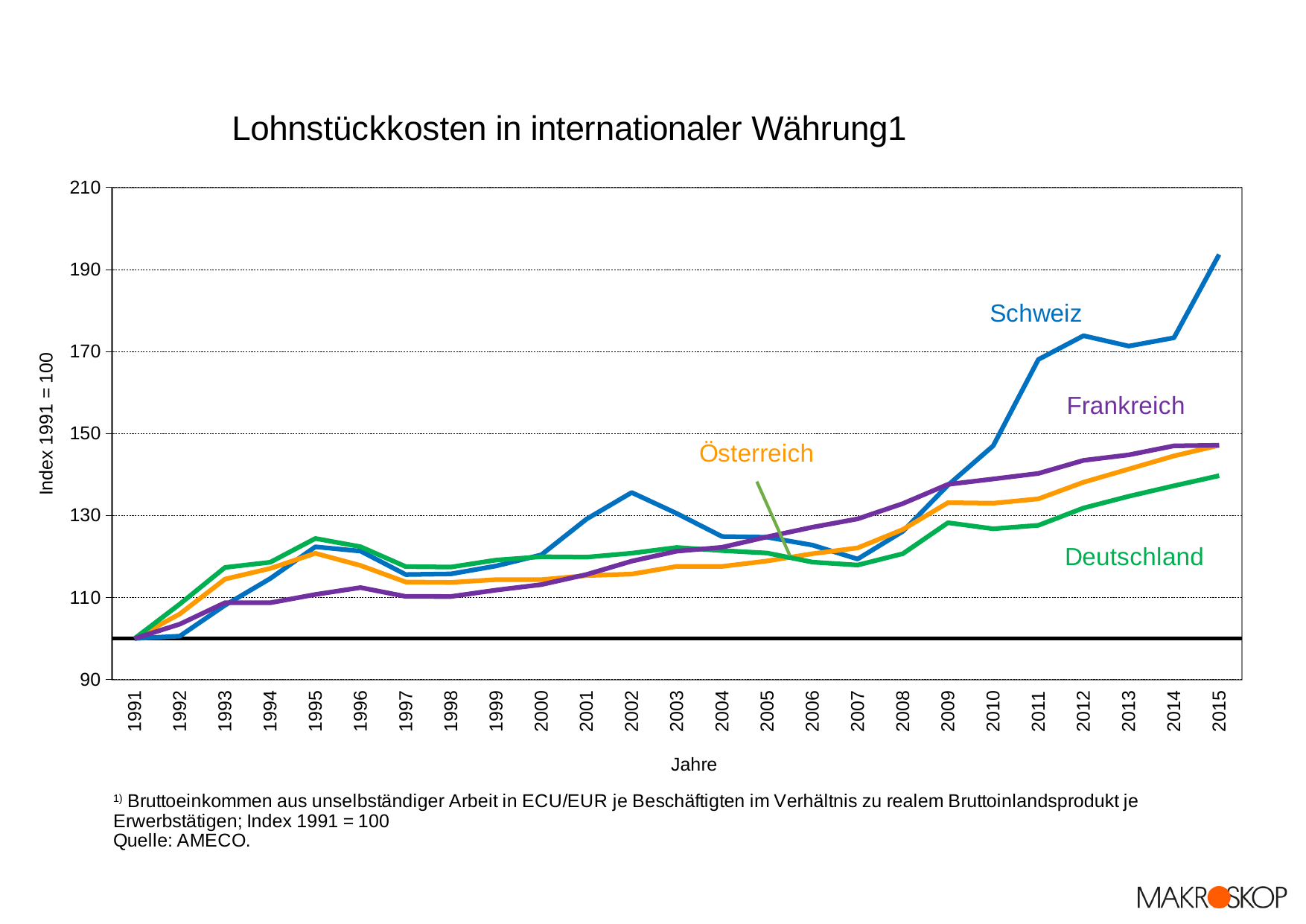

### Chart: Lohnstückkosten in internationaler Währung1

| Category | Switzerland | Austria |  |  |
|---|---|---|---|---|
| 1991 | 100.0 | 100.0 | 100.0 | 100.0 |
| 1992 | 100.5818102138044 | 105.9789041275089 | 108.3903541793193 | 103.4951681013025 |
| 1993 | 108.102193297031 | 114.488899643933 | 117.3231461416766 | 108.7275519138132 |
| 1994 | 114.6150139226928 | 117.0786900979491 | 118.5858472424319 | 108.7014150089408 |
| 1995 | 122.3565625701411 | 120.7778805681797 | 124.3918838411672 | 110.733436333626 |
| 1996 | 121.2998730163353 | 117.7915296593722 | 122.3751392000964 | 112.4157355565324 |
| 1997 | 115.5902970091221 | 113.7762058314732 | 117.5244137150223 | 110.2476576778483 |
| 1998 | 115.752529783598 | 113.674960702469 | 117.4221432140011 | 110.2380864755984 |
| 1999 | 117.6926557172416 | 114.3512039758668 | 119.1309740129168 | 111.8037404560635 |
| 2000 | 120.4030880995253 | 114.3494774623731 | 119.9328172678649 | 113.1285494134331 |
| 2001 | 129.1137907421321 | 115.3406806547062 | 119.8368991907352 | 115.5935551323196 |
| 2002 | 135.5956429795604 | 115.7077725574929 | 120.8011287688658 | 118.8602961328976 |
| 2003 | 130.47629443426 | 117.5820383977904 | 122.1881996267016 | 121.2900976675991 |
| 2004 | 124.8677029152351 | 117.5678097882411 | 121.4269506393735 | 122.2394205601826 |
| 2005 | 124.6899278130246 | 118.9031402458561 | 120.8354660548543 | 124.7840786053556 |
| 2006 | 122.7671015915281 | 120.6648465289682 | 118.6269675198518 | 127.1352969137837 |
| 2007 | 119.3772015728402 | 122.0872316720529 | 117.9023580936941 | 129.1598830138734 |
| 2008 | 126.1194878616704 | 126.5623868297035 | 120.6688149963138 | 132.8961508777055 |
| 2009 | 137.3893941959475 | 133.1202123551755 | 128.227435635619 | 137.581595096442 |
| 2010 | 146.9876557811739 | 132.9826306532238 | 126.7493493654867 | 138.8982737822542 |
| 2011 | 168.0484745416036 | 134.0515330699776 | 127.6015437994703 | 140.2444696013294 |
| 2012 | 173.838980188238 | 138.1023317433775 | 131.8235245740402 | 143.4452182263559 |
| 2013 | 171.3071763184942 | 141.3088189073853 | 134.671950407644 | 144.7820106322962 |
| 2014 | 173.3354311999517 | 144.5245297466553 | 137.2402770368134 | 146.9833279790827 |
| 2015 | 193.6463764127592 | 147.1259249299353 | 139.6904117989398 | 147.131148661278 |